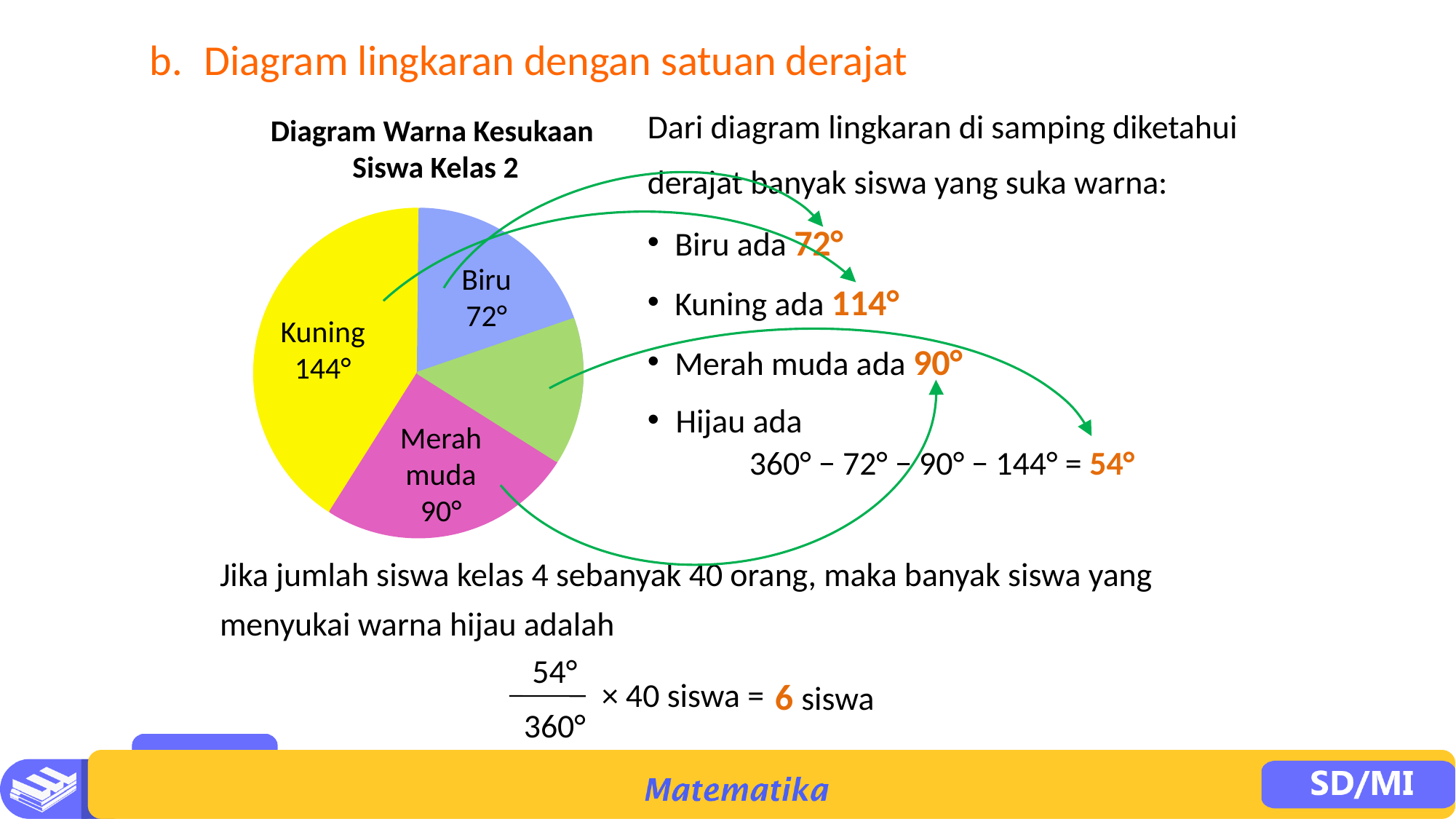

b.	Diagram lingkaran dengan satuan derajat
Dari diagram lingkaran di samping diketahui
Diagram Warna Kesukaan
Siswa Kelas 2
derajat banyak siswa yang suka warna:

Biru ada 72°

Biru
72°
Kuning ada 114°
Kuning
144°

Merah muda ada 90°
Hijau ada
Merah muda
90°
360° − 72° − 90° − 144° = 54°
Jika jumlah siswa kelas 4 sebanyak 40 orang, maka banyak siswa yang
menyukai warna hijau adalah
54°
× 40 siswa =
360°
6 siswa